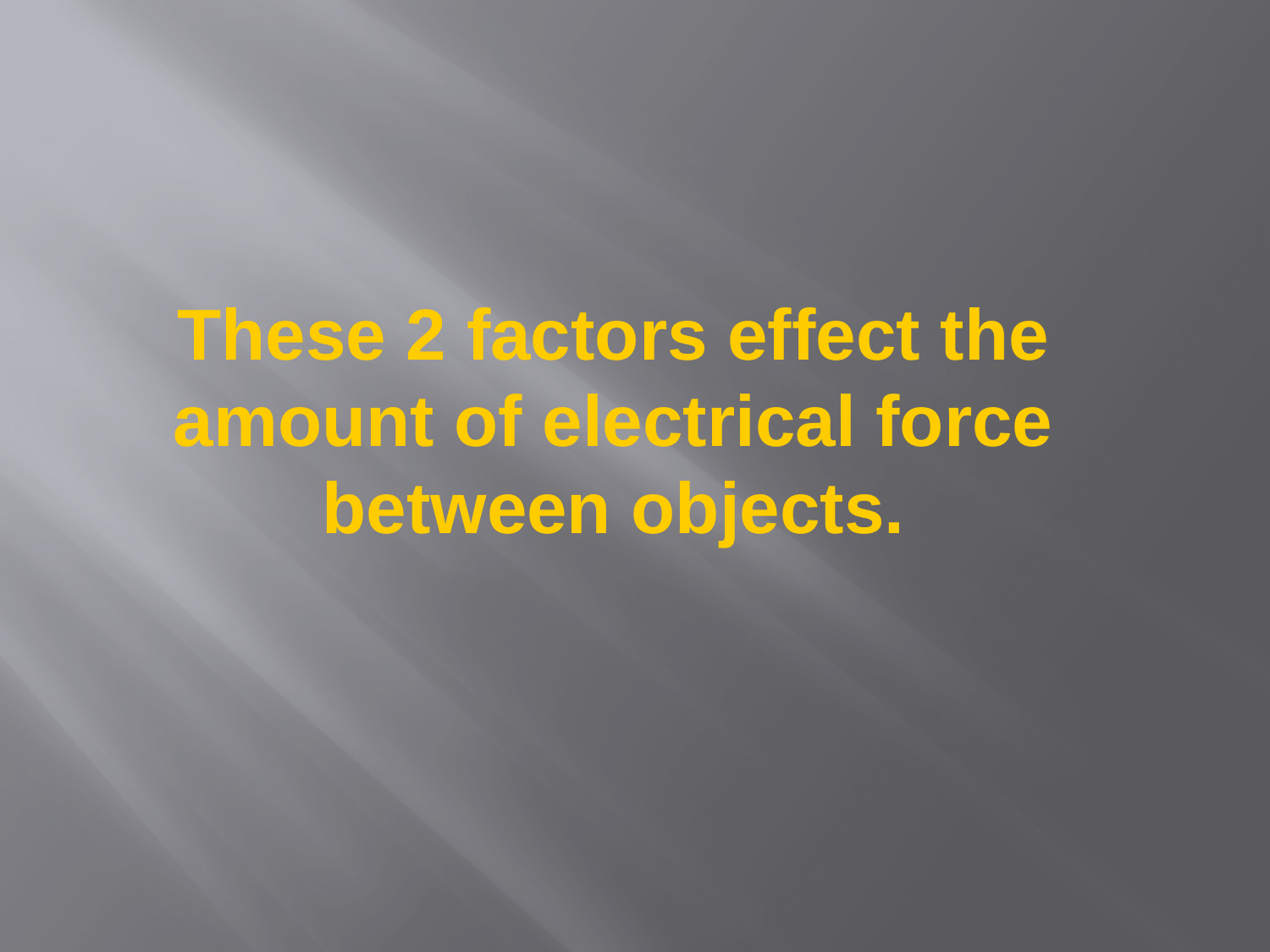

# These 2 factors effect the amount of electrical force between objects.